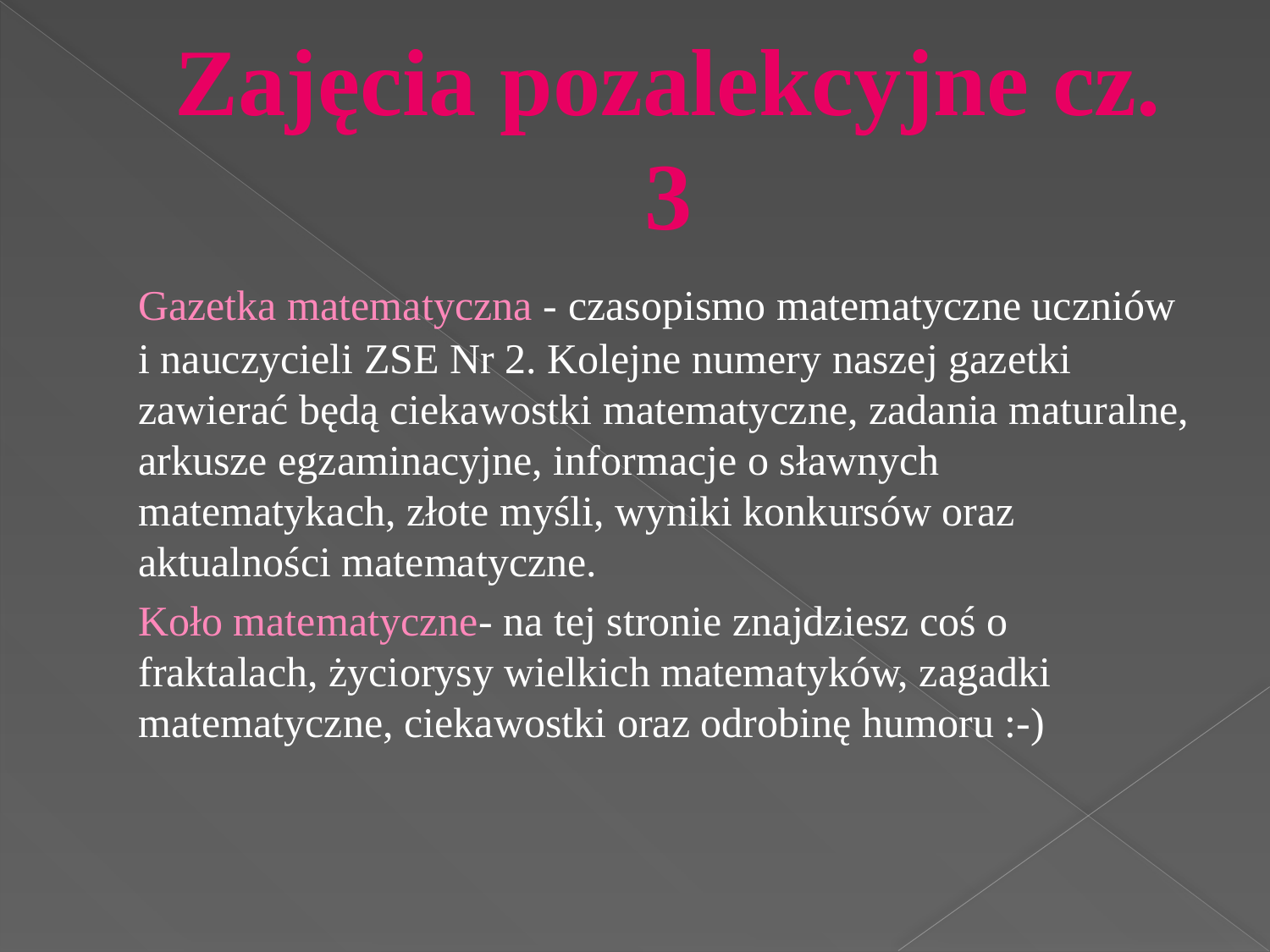

# Zajęcia pozalekcyjne cz. 3
	Gazetka matematyczna - czasopismo matematyczne uczniów i nauczycieli ZSE Nr 2. Kolejne numery naszej gazetki zawierać będą ciekawostki matematyczne, zadania maturalne, arkusze egzaminacyjne, informacje o sławnych matematykach, złote myśli, wyniki konkursów oraz aktualności matematyczne.
	Koło matematyczne- na tej stronie znajdziesz coś o fraktalach, życiorysy wielkich matematyków, zagadki matematyczne, ciekawostki oraz odrobinę humoru :-)